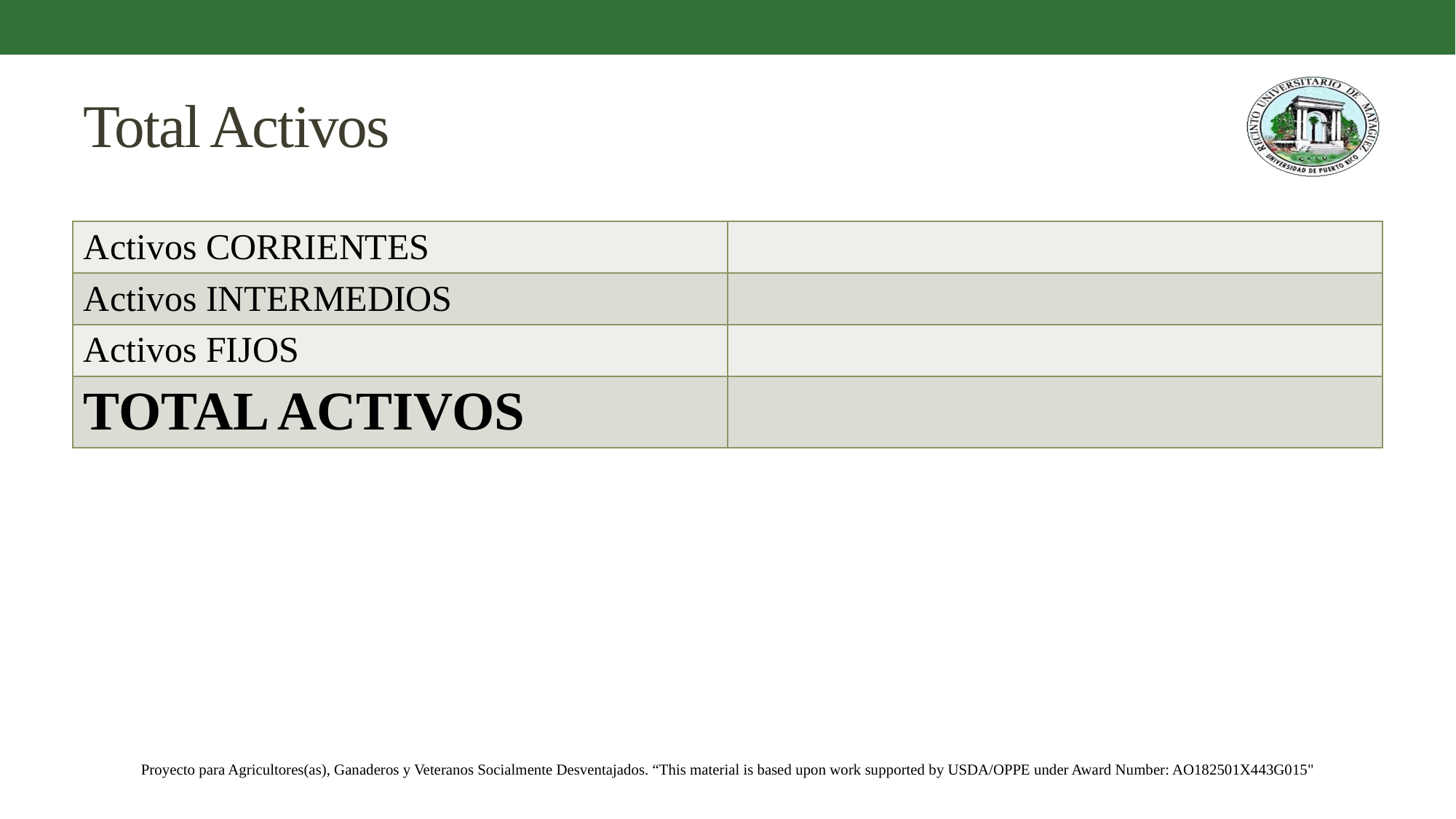

# Total Activos
| Activos CORRIENTES |  |
| --- | --- |
| Activos INTERMEDIOS |  |
| Activos FIJOS |  |
| TOTAL ACTIVOS |  |